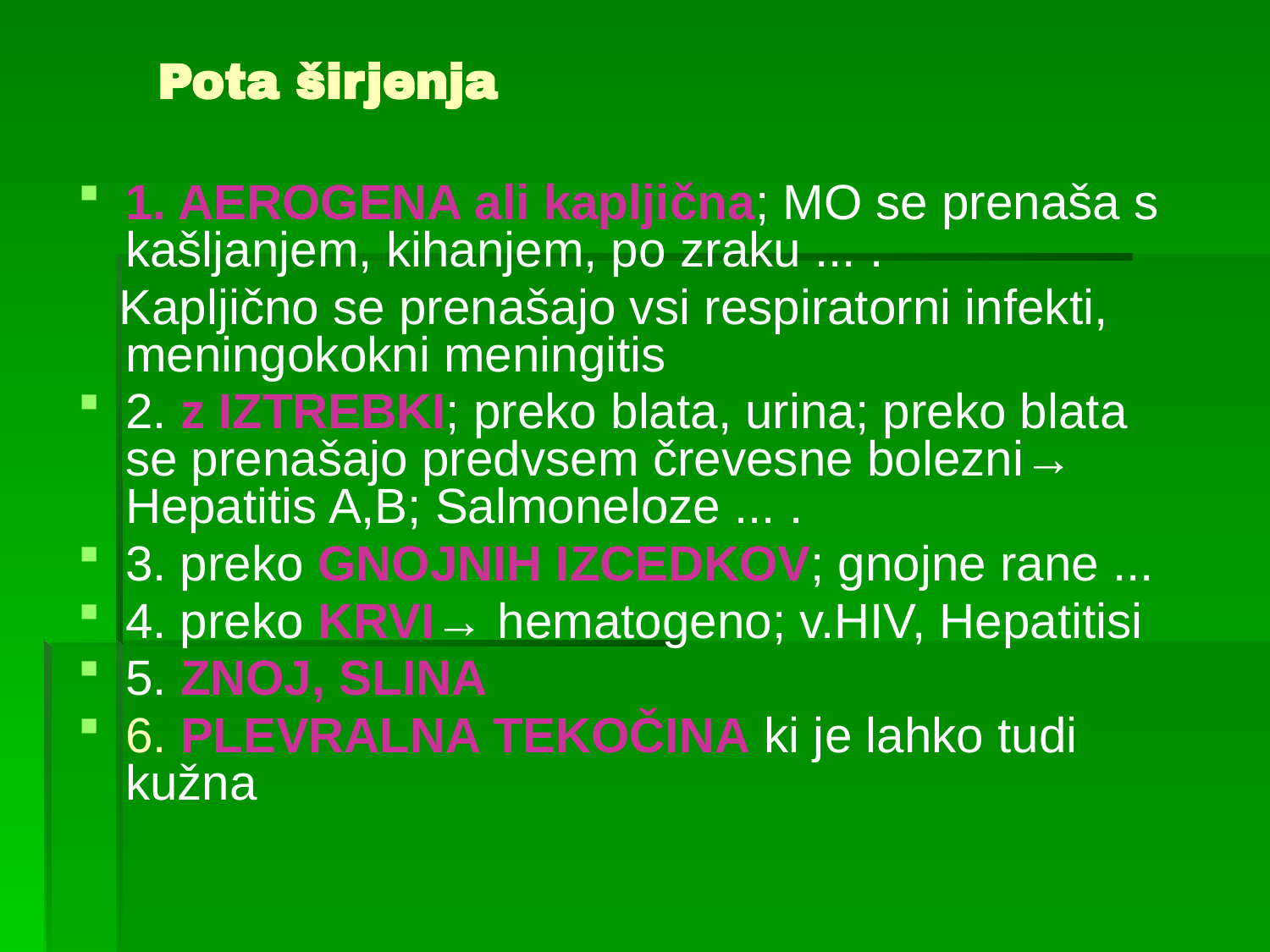

# Pota širjenja

1. AEROGENA ali kapljična; MO se prenaša s kašljanjem, kihanjem, po zraku ... .
   Kapljično se prenašajo vsi respiratorni infekti, meningokokni meningitis
2. z IZTREBKI; preko blata, urina; preko blata se prenašajo predvsem črevesne bolezni→ Hepatitis A,B; Salmoneloze ... .
3. preko GNOJNIH IZCEDKOV; gnojne rane ...
4. preko KRVI→ hematogeno; v.HIV, Hepatitisi
5. ZNOJ, SLINA
6. PLEVRALNA TEKOČINA ki je lahko tudi kužna